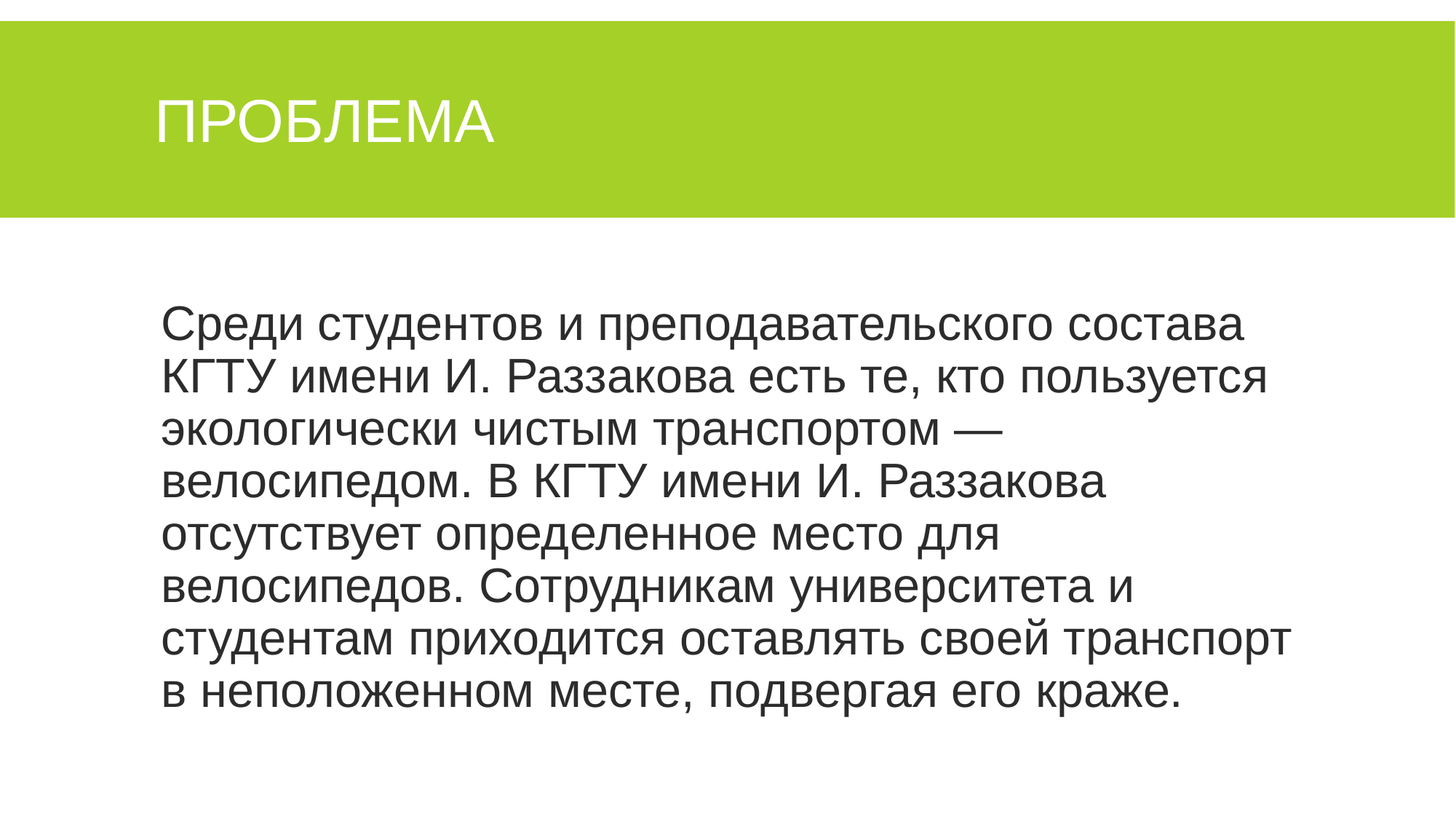

# ПРОБЛЕМА
Среди студентов и преподавательского состава КГТУ имени И. Раззакова есть те, кто пользуется экологически чистым транспортом — велосипедом. В КГТУ имени И. Раззакова отсутствует определенное место для велосипедов. Сотрудникам университета и  студентам приходится оставлять своей транспорт в неположенном месте, подвергая его краже.